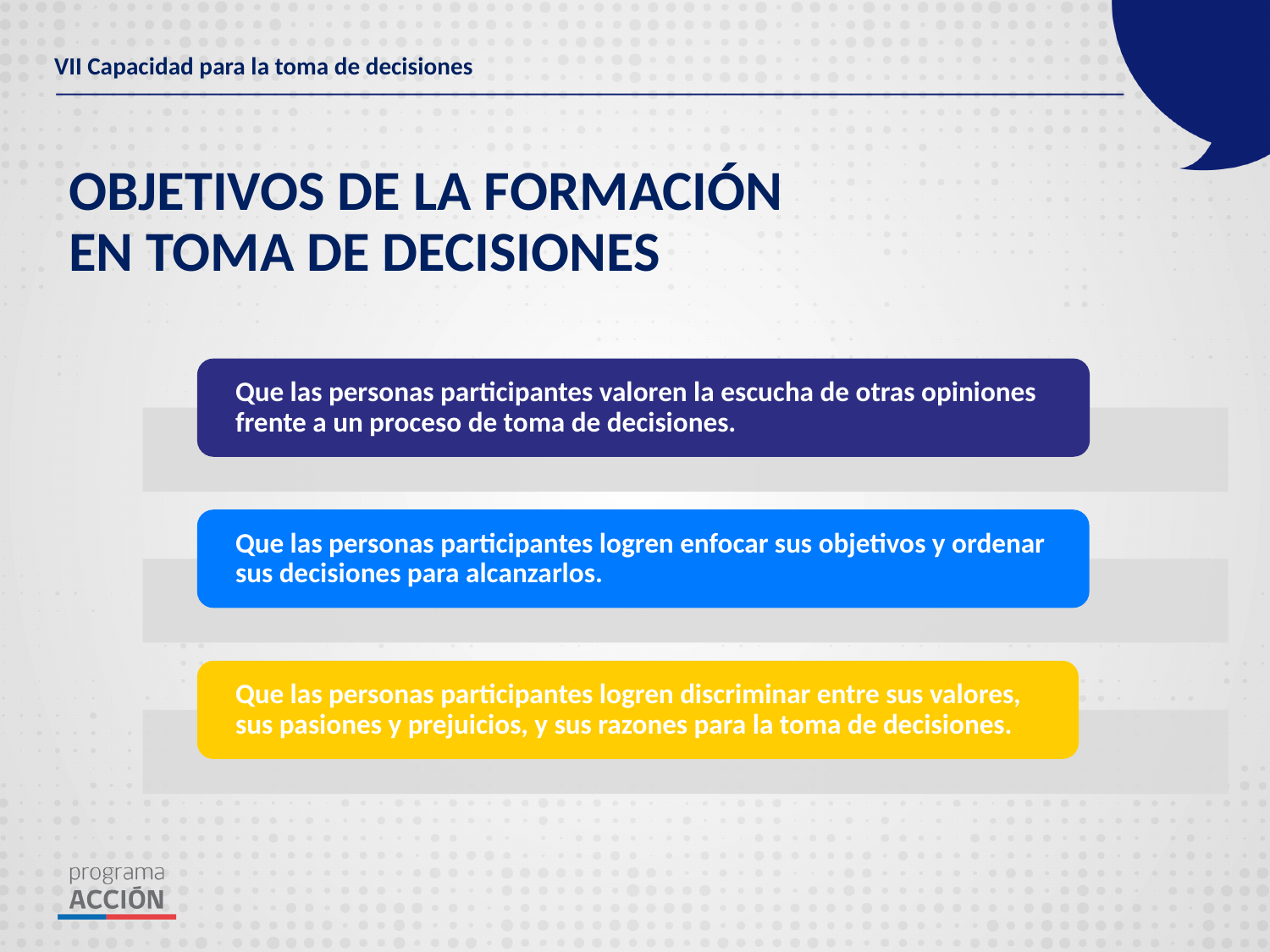

VII Capacidad para la toma de decisiones
# OBJETIVOS DE LA FORMACIÓN EN TOMA DE DECISIONES
Que las personas participantes valoren la escucha de otras opiniones frente a un proceso de toma de decisiones.
Que las personas participantes logren enfocar sus objetivos y ordenar sus decisiones para alcanzarlos.
Que las personas participantes logren discriminar entre sus valores, sus pasiones y prejuicios, y sus razones para la toma de decisiones.